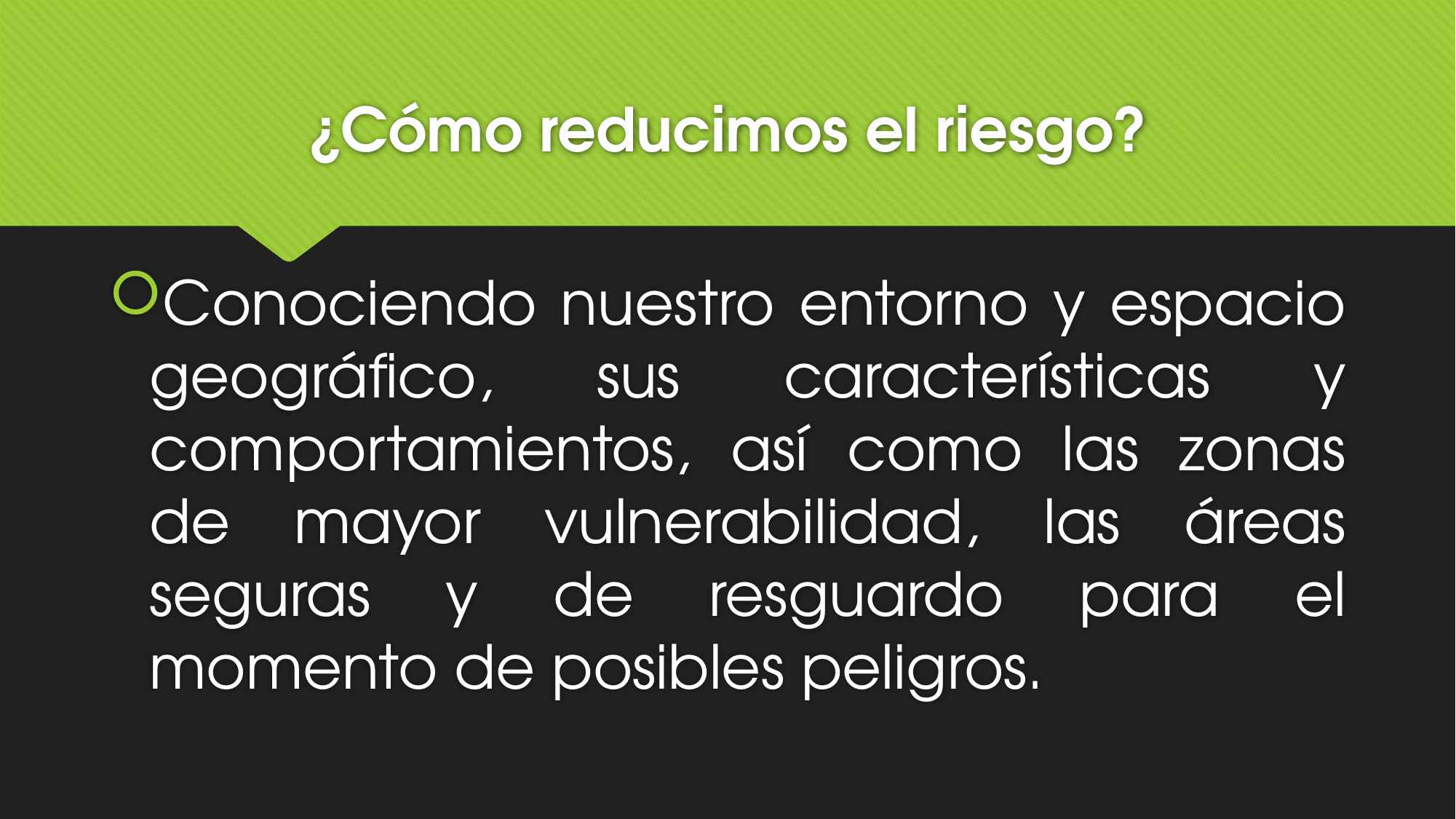

# ¿Cómo reducimos el riesgo?
Conociendo nuestro entorno y espacio geográfico, sus características y comportamientos, así como las zonas de mayor vulnerabilidad, las áreas seguras y de resguardo para el momento de posibles peligros.